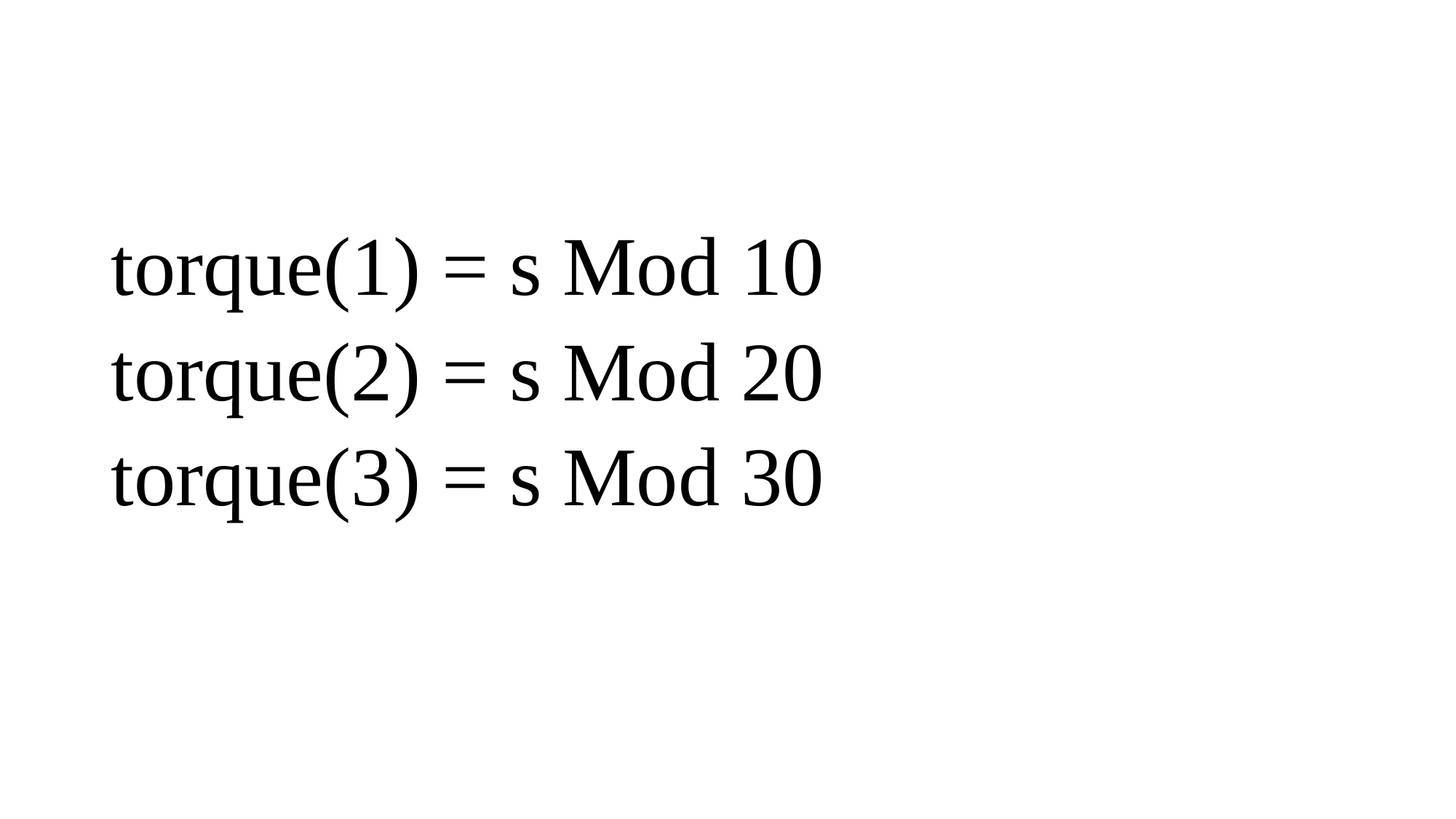

#
torque(1) = s Mod 10
torque(2) = s Mod 20
torque(3) = s Mod 30